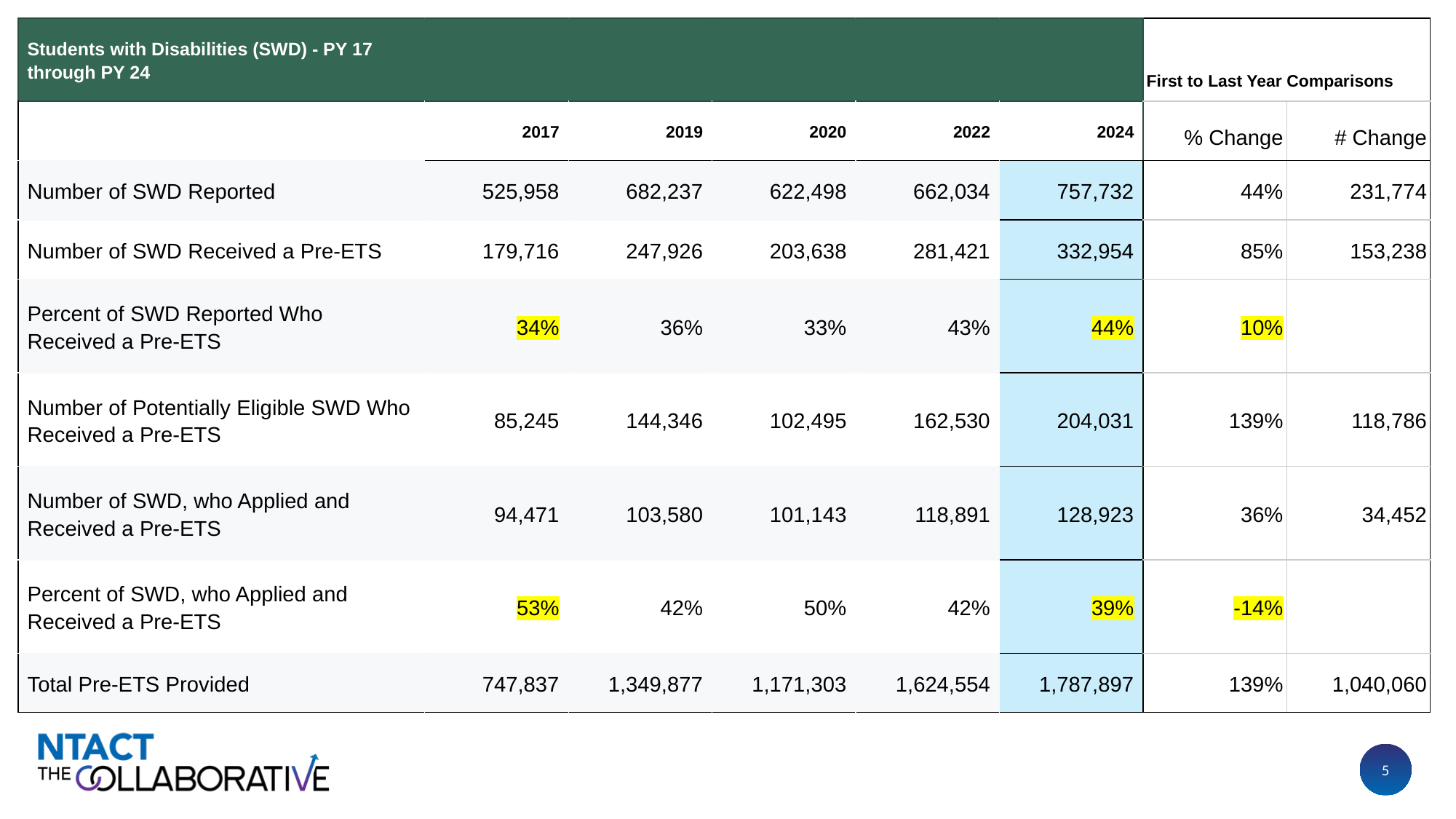

# Students with Disabilities Data Reporting
| Students with Disabilities (SWD) - PY 17 through PY 24 |  |  |  |  |  | First to Last Year Comparisons |  |
| --- | --- | --- | --- | --- | --- | --- | --- |
|  | 2017 | 2019 | 2020 | 2022 | 2024 | % Change | # Change |
| Number of SWD Reported | 525,958 | 682,237 | 622,498 | 662,034 | 757,732 | 44% | 231,774 |
| Number of SWD Received a Pre-ETS | 179,716 | 247,926 | 203,638 | 281,421 | 332,954 | 85% | 153,238 |
| Percent of SWD Reported Who Received a Pre-ETS | 34% | 36% | 33% | 43% | 44% | 10% |  |
| Number of Potentially Eligible SWD Who Received a Pre-ETS | 85,245 | 144,346 | 102,495 | 162,530 | 204,031 | 139% | 118,786 |
| Number of SWD, who Applied and Received a Pre-ETS | 94,471 | 103,580 | 101,143 | 118,891 | 128,923 | 36% | 34,452 |
| Percent of SWD, who Applied and Received a Pre-ETS | 53% | 42% | 50% | 42% | 39% | -14% |  |
| Total Pre-ETS Provided | 747,837 | 1,349,877 | 1,171,303 | 1,624,554 | 1,787,897 | 139% | 1,040,060 |